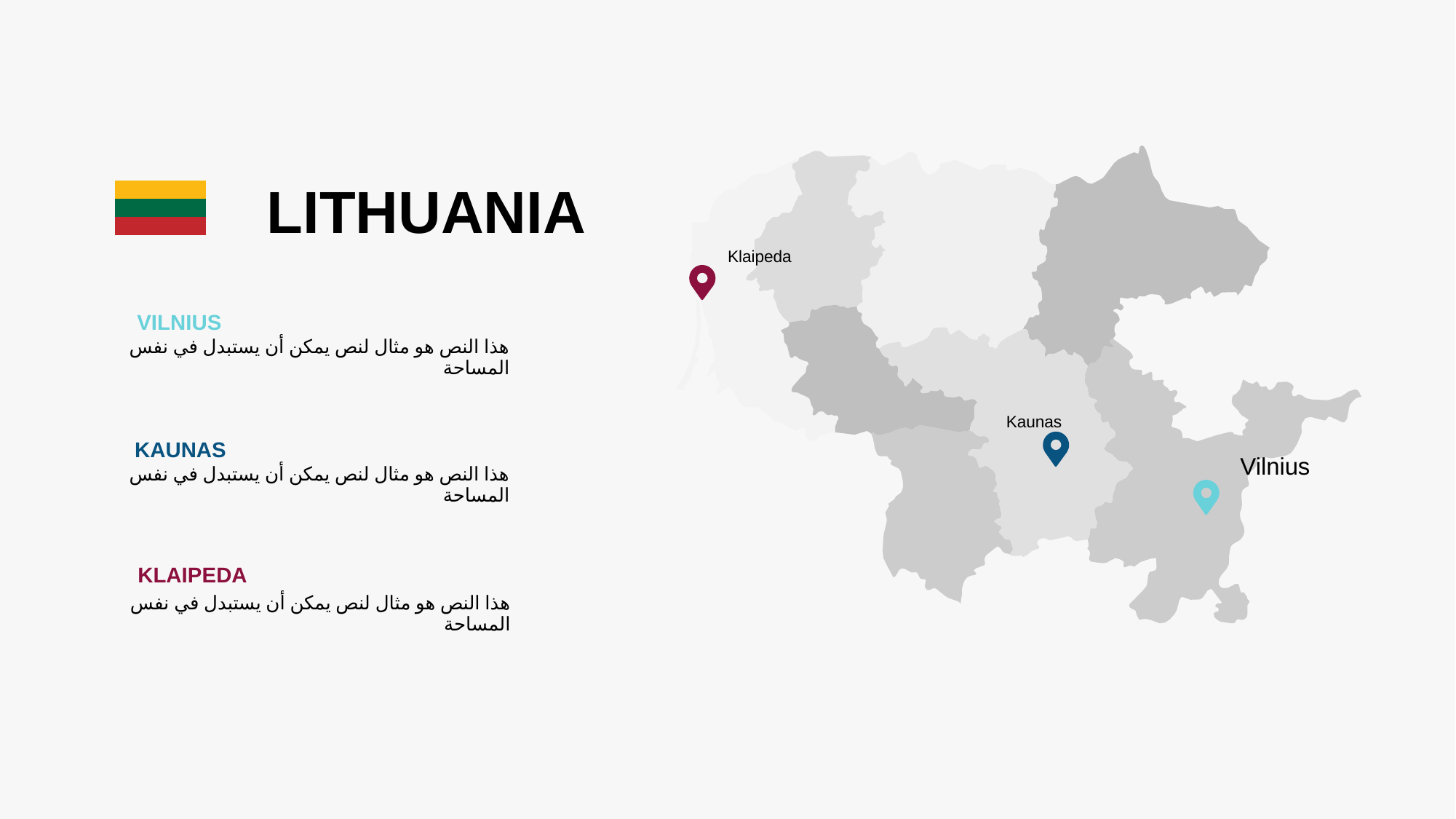

Klaipeda

Kaunas

Vilnius

LITHUANIA

VILNIUS
هذا النص هو مثال لنص يمكن أن يستبدل في نفس المساحة
KAUNAS
هذا النص هو مثال لنص يمكن أن يستبدل في نفس المساحة
KLAIPEDA
هذا النص هو مثال لنص يمكن أن يستبدل في نفس المساحة